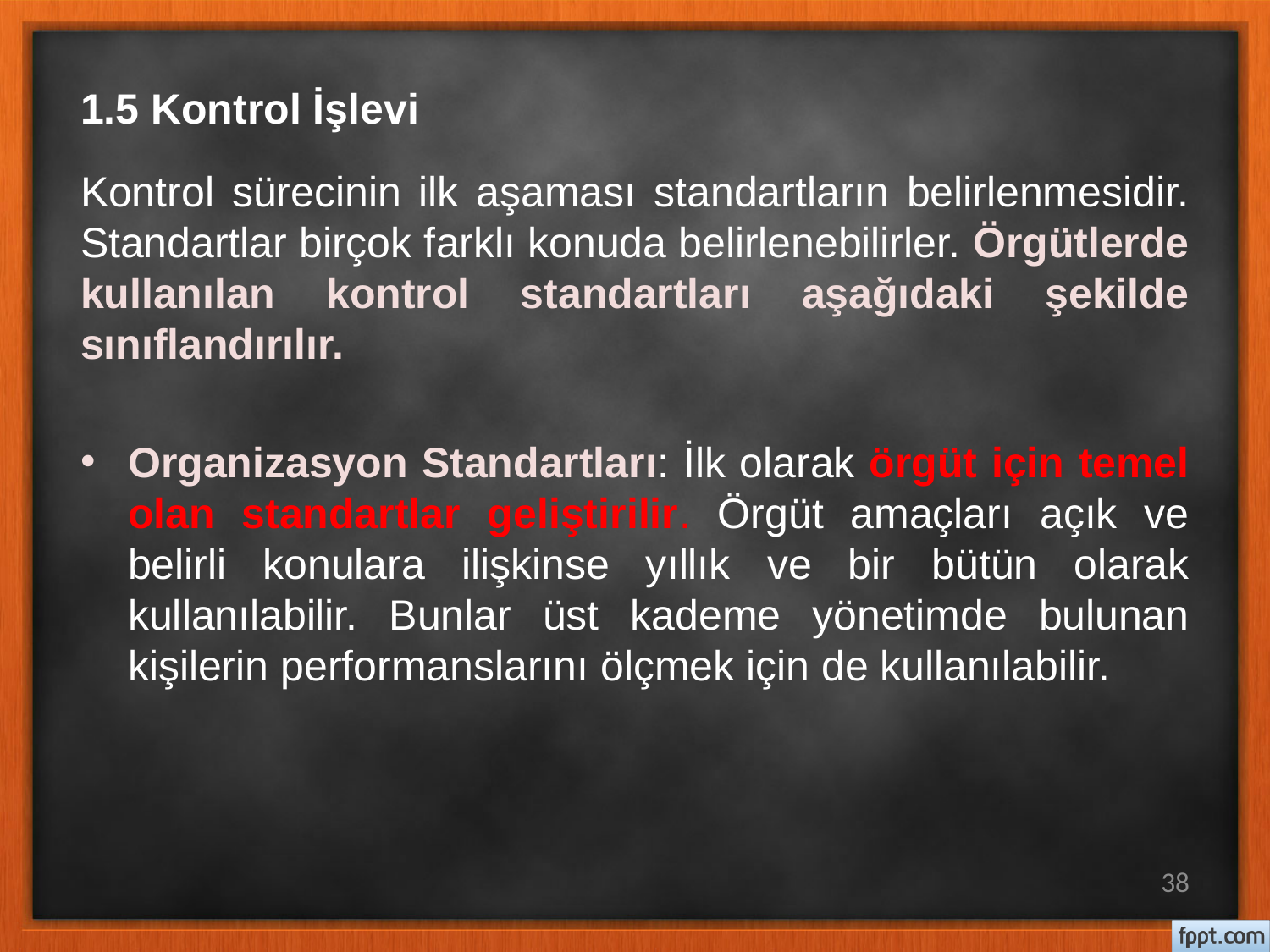

# 1.5 Kontrol İşlevi
Kontrol sürecinin ilk aşaması standartların belirlenmesidir. Standartlar birçok farklı konuda belirlenebilirler. Örgütlerde kullanılan kontrol standartları aşağıdaki şekilde sınıflandırılır.

Organizasyon Standartları: İlk olarak örgüt için temel olan standartlar geliştirilir. Örgüt amaçları açık ve belirli konulara ilişkinse yıllık ve bir bütün olarak kullanılabilir. Bunlar üst kademe yönetimde bulunan kişilerin performanslarını ölçmek için de kullanılabilir.
38